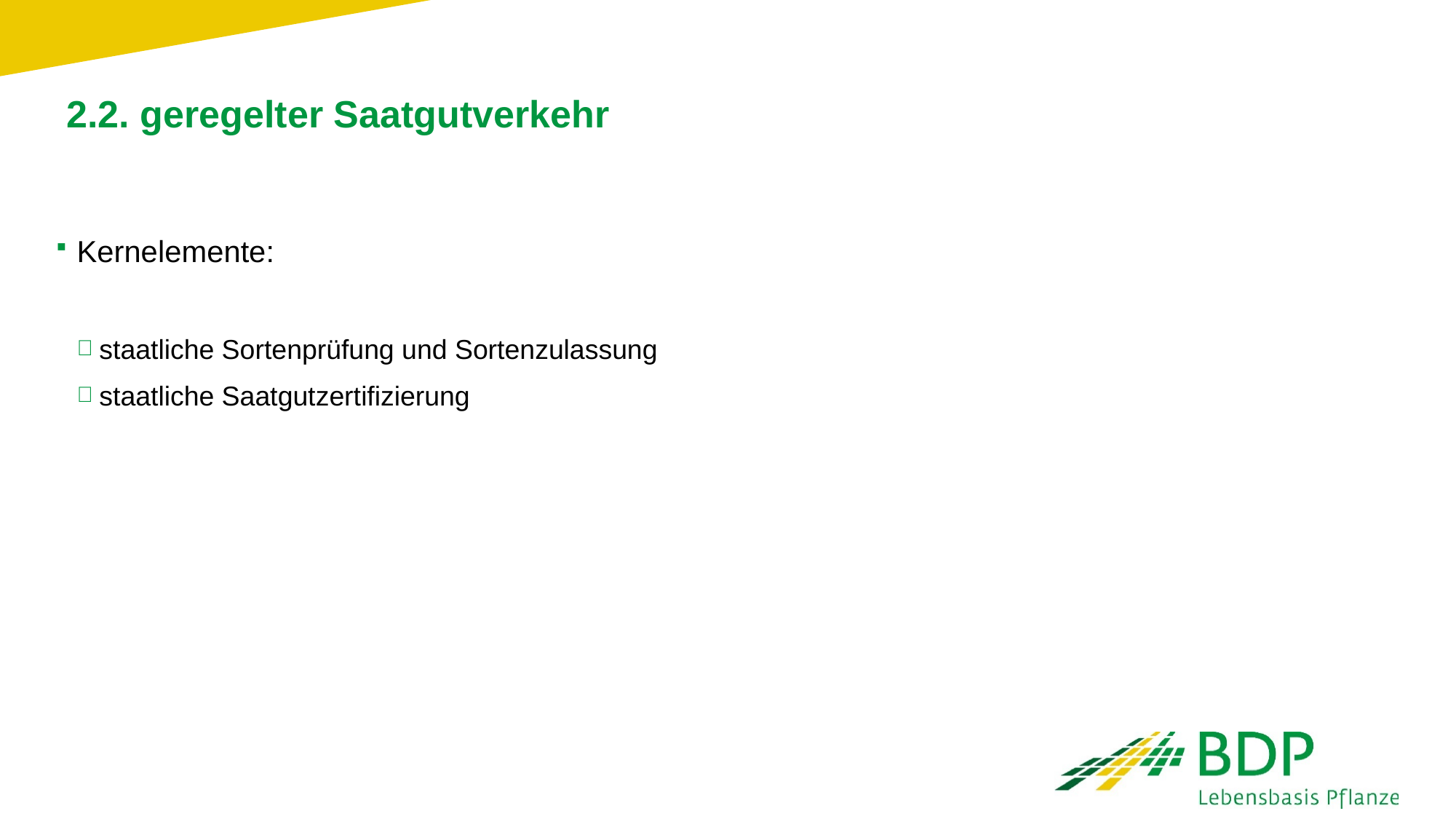

# 2.2. geregelter Saatgutverkehr

Kernelemente:

staatliche Sortenprüfung und Sortenzulassung
staatliche Saatgutzertifizierung